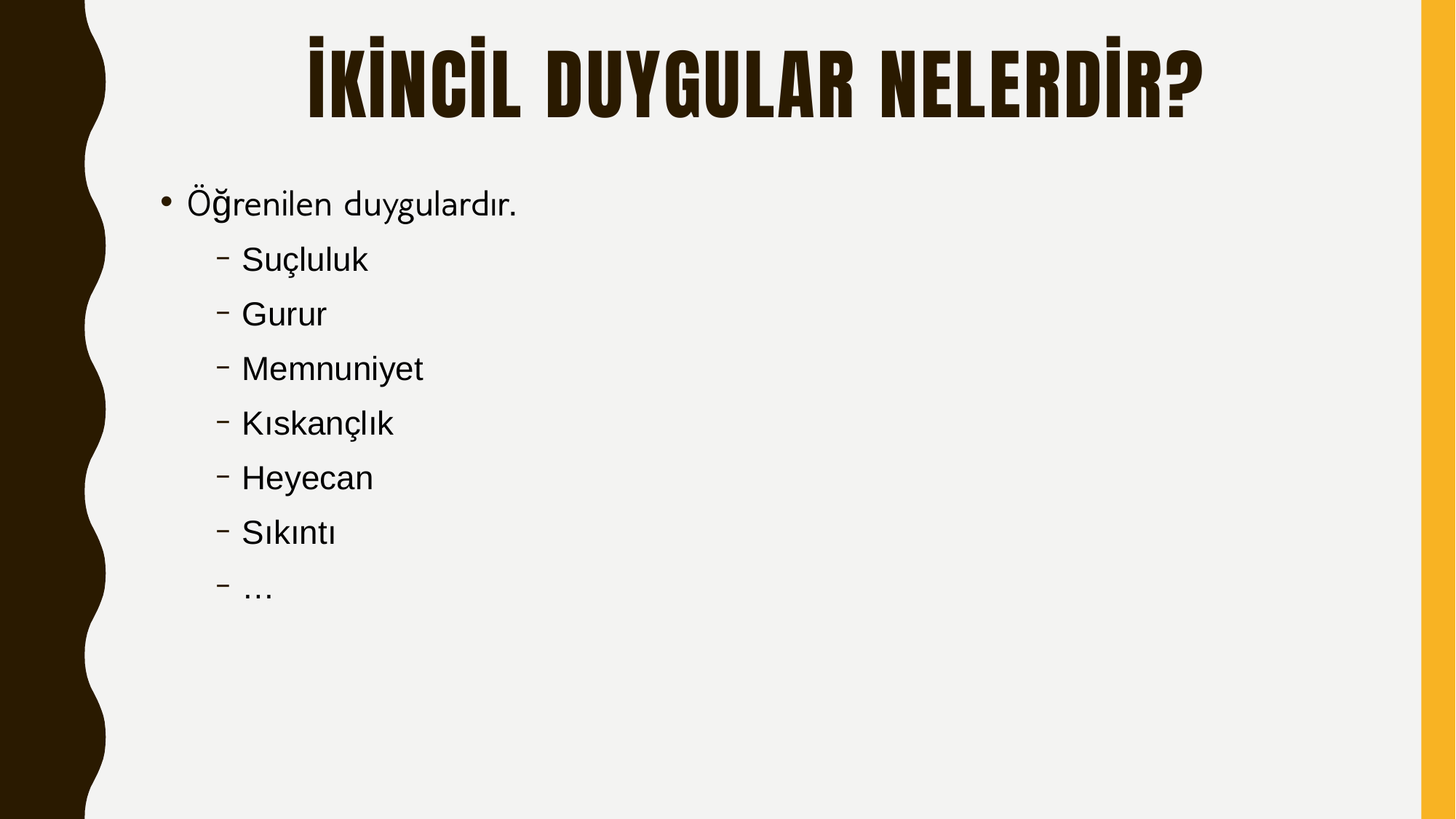

# İkincil Duygular NELERDİR?
Öğrenilen duygulardır.
Suçluluk
Gurur
Memnuniyet
Kıskançlık
Heyecan
Sıkıntı
…